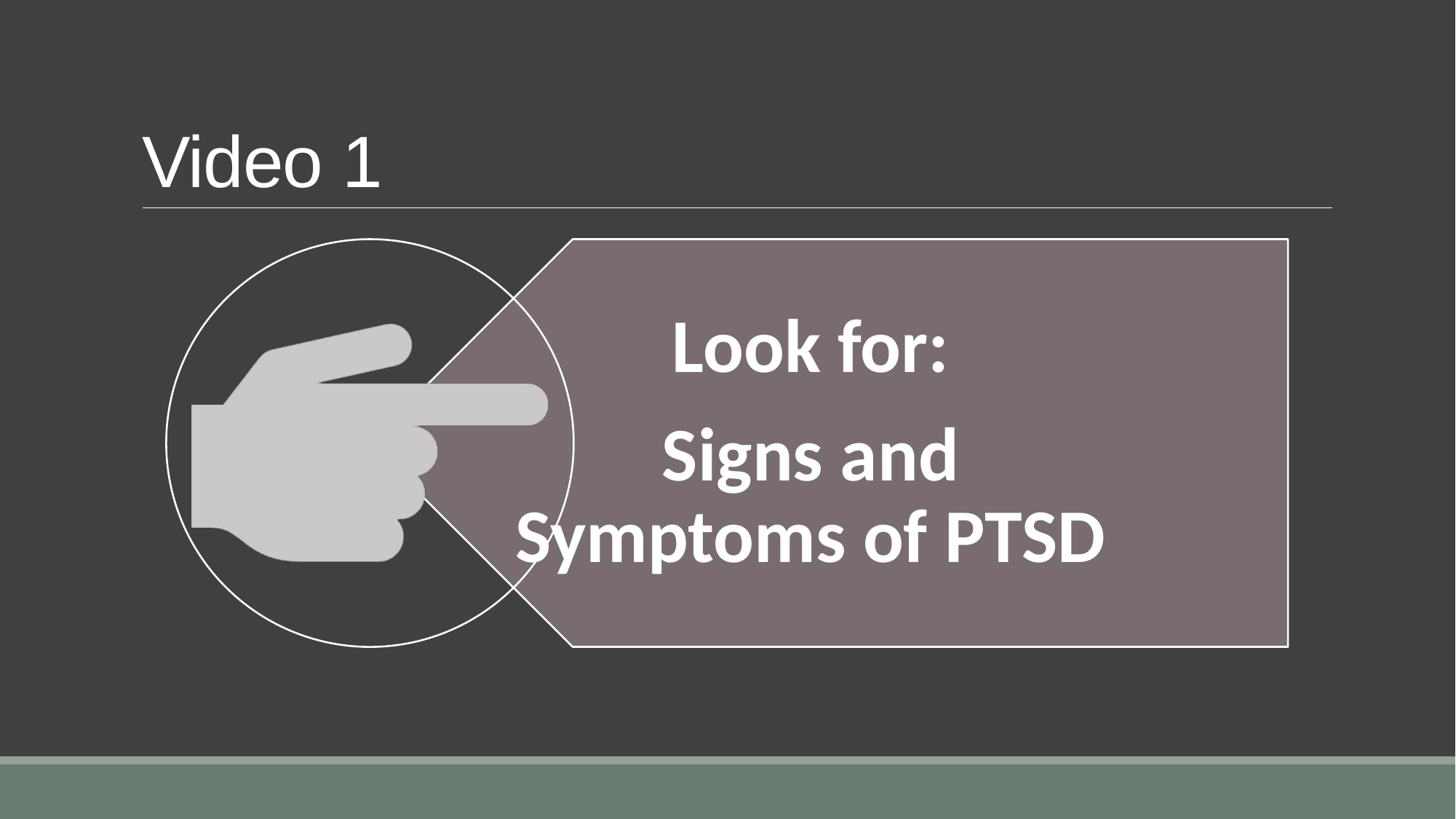

# Video 1
Look for:
Signs and Symptoms of PTSD